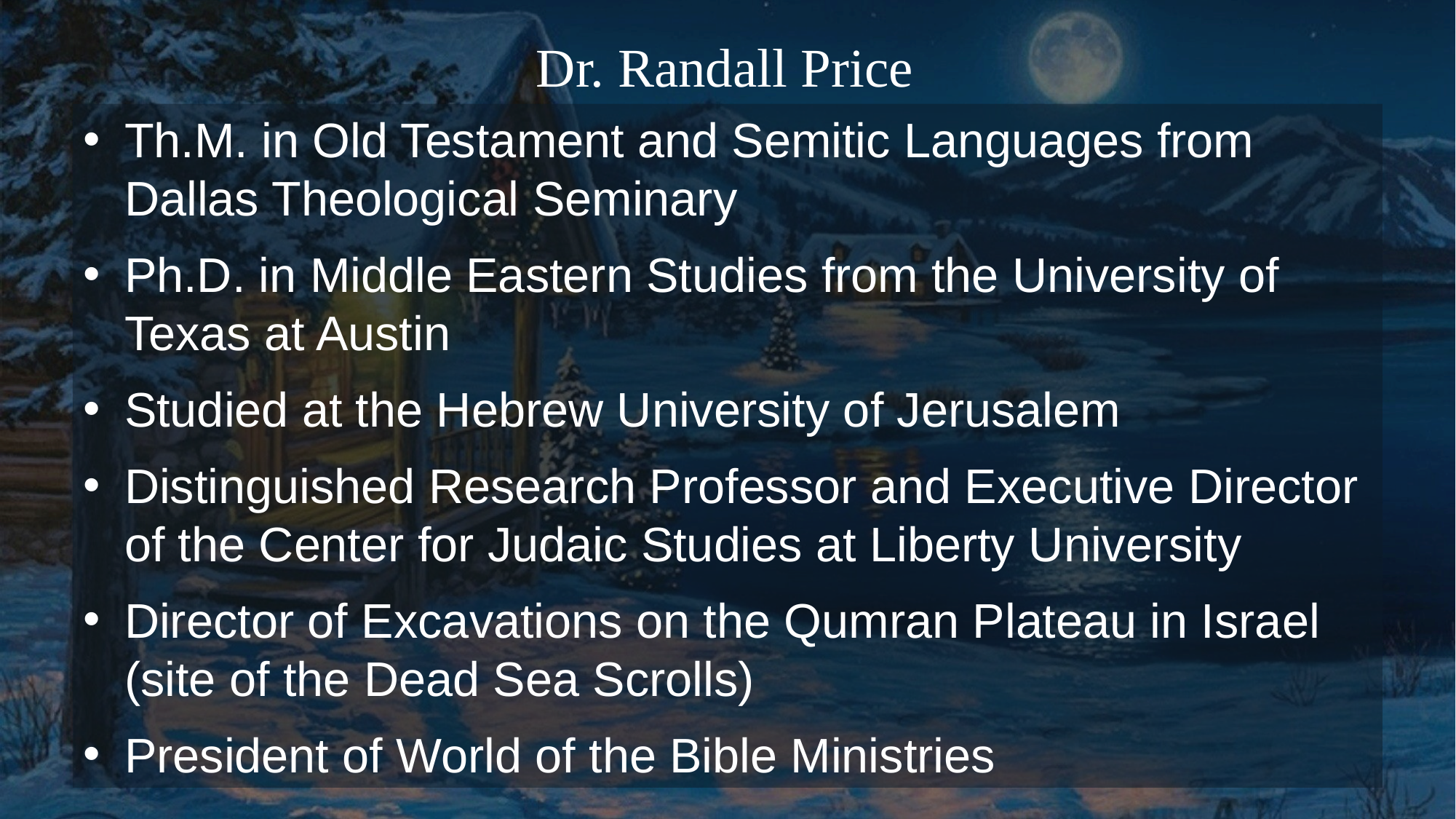

Dr. Randall Price
Th.M. in Old Testament and Semitic Languages from Dallas Theological Seminary
Ph.D. in Middle Eastern Studies from the University of Texas at Austin
Studied at the Hebrew University of Jerusalem
Distinguished Research Professor and Executive Director of the Center for Judaic Studies at Liberty University
Director of Excavations on the Qumran Plateau in Israel (site of the Dead Sea Scrolls)
President of World of the Bible Ministries